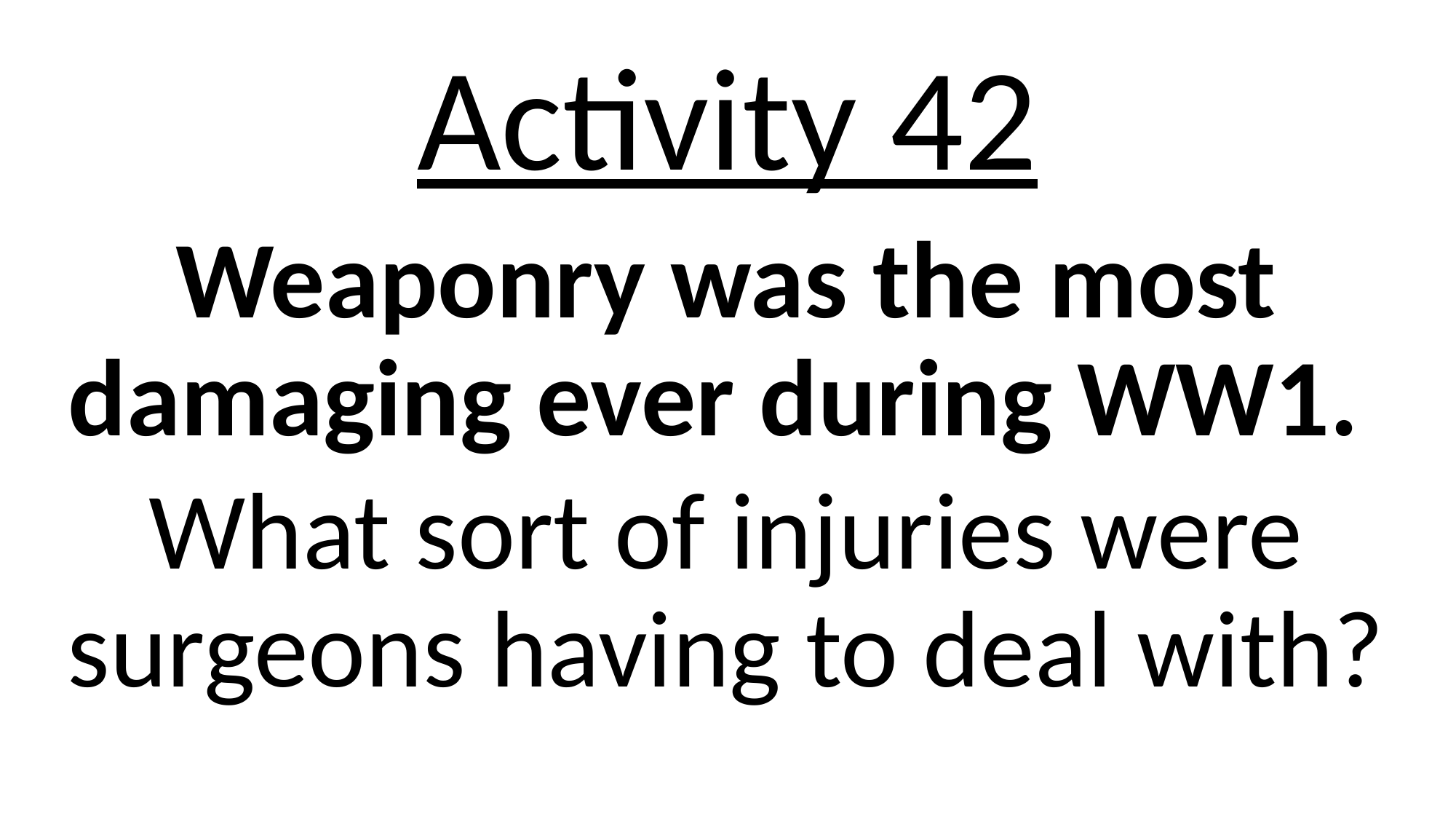

# Activity 42
Weaponry was the most damaging ever during WW1.
What sort of injuries were surgeons having to deal with?